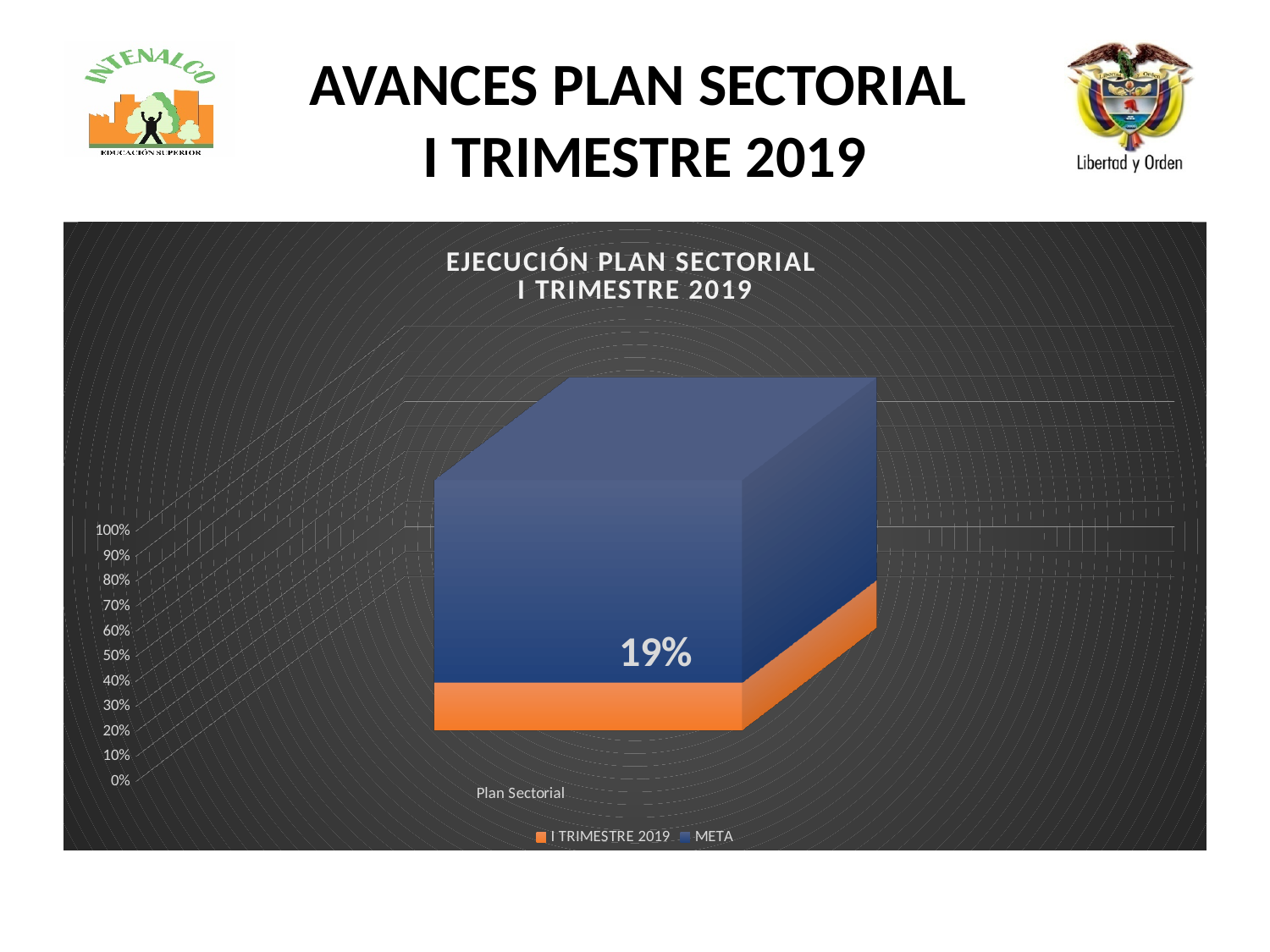

# AVANCES PLAN SECTORIAL I TRIMESTRE 2019

[unsupported chart]